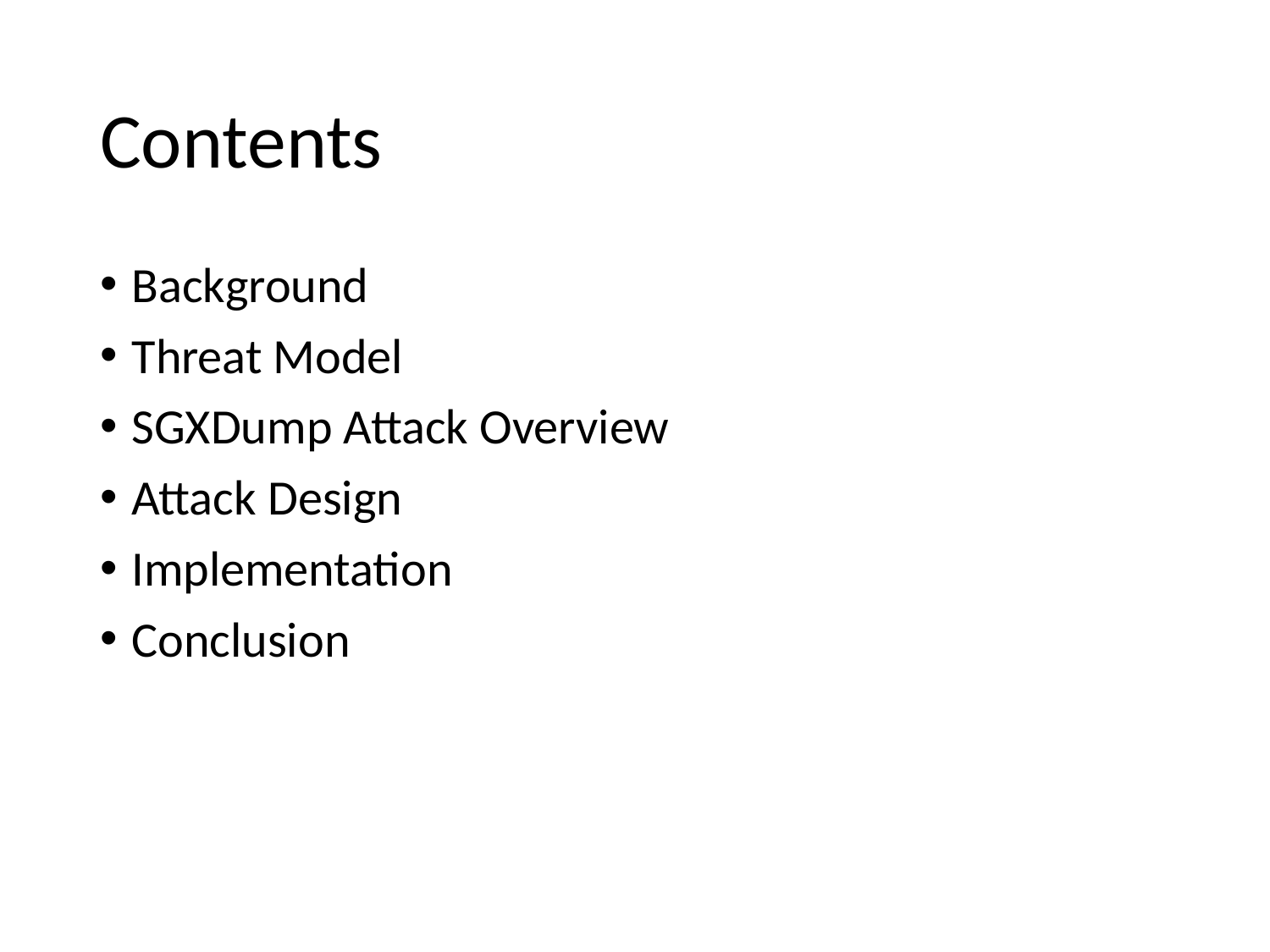

# Contents
Background
Threat Model
SGXDump Attack Overview
Attack Design
Implementation
Conclusion